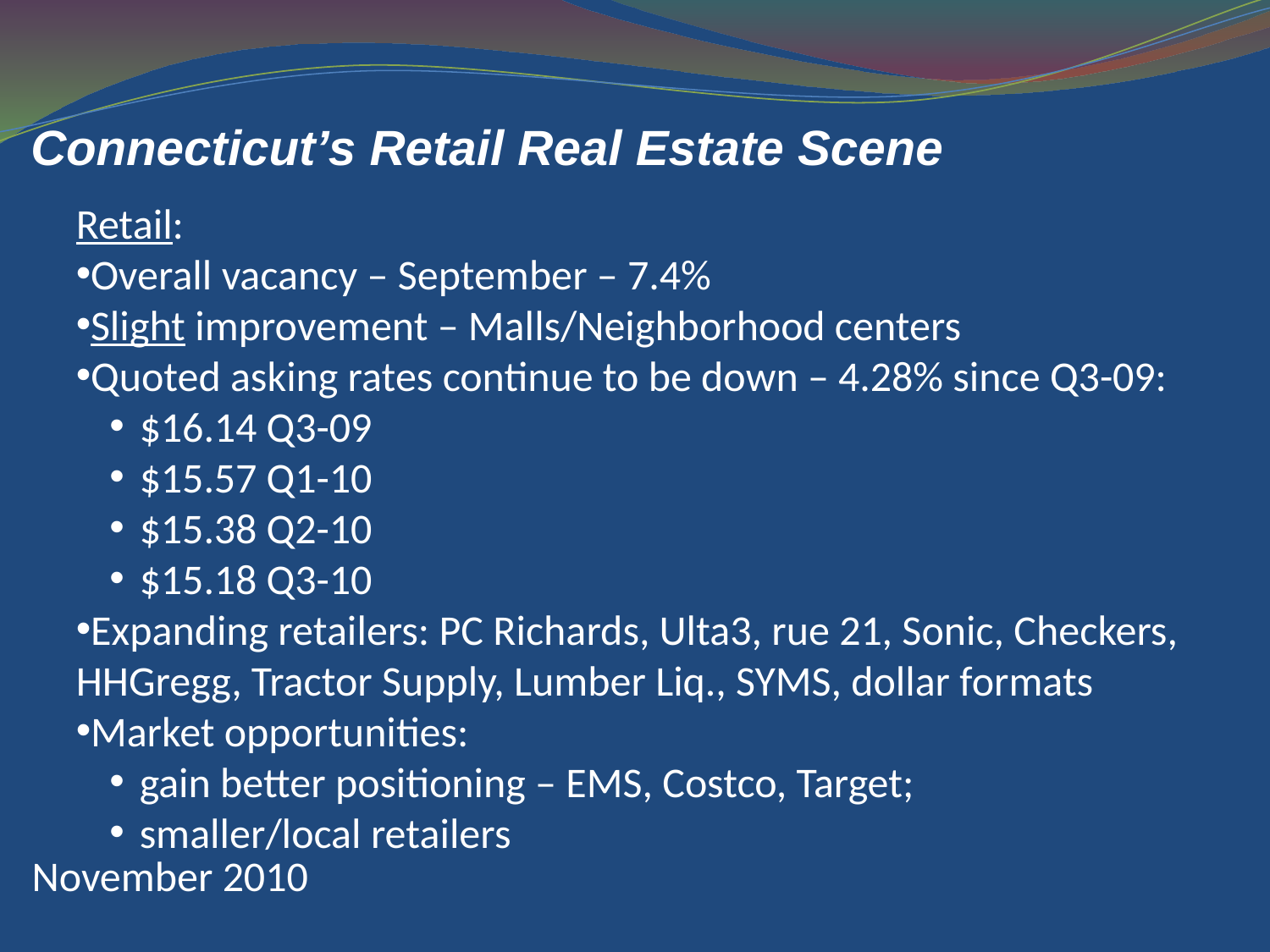

# Connecticut’s Retail Real Estate Scene
Retail:
Overall vacancy – September – 7.4%
Slight improvement – Malls/Neighborhood centers
Quoted asking rates continue to be down – 4.28% since Q3-09:
$16.14 Q3-09
$15.57 Q1-10
$15.38 Q2-10
$15.18 Q3-10
Expanding retailers: PC Richards, Ulta3, rue 21, Sonic, Checkers, HHGregg, Tractor Supply, Lumber Liq., SYMS, dollar formats
Market opportunities:
gain better positioning – EMS, Costco, Target;
smaller/local retailers

November 2010